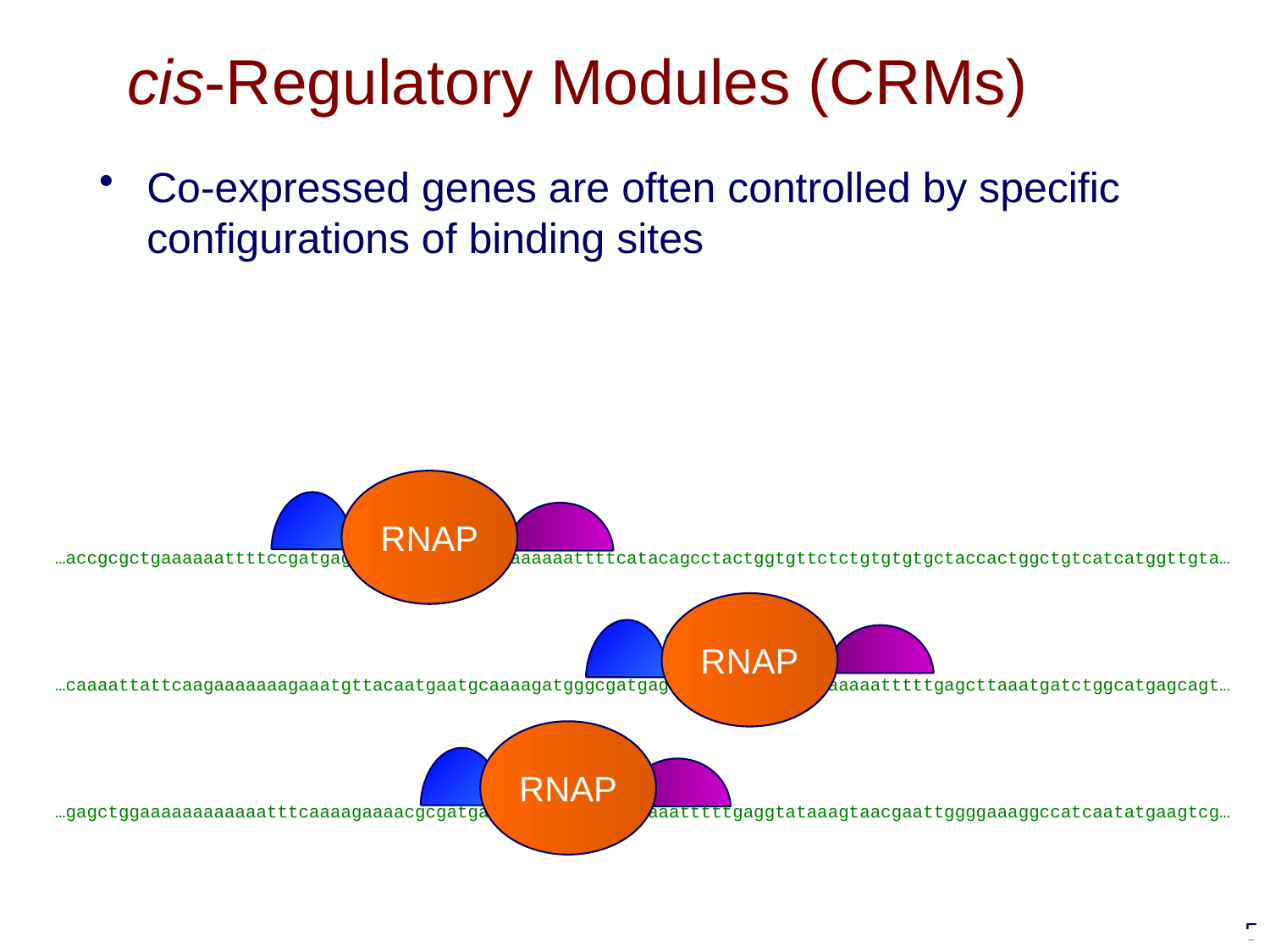

# cis-Regulatory Modules (CRMs)
Co-expressed genes are often controlled by specific configurations of binding sites
RNAP

 …accgcgctgaaaaaattttccgatgagtttagaagagtcaccaaaaaattttcatacagcctactggtgttctctgtgtgtgctaccactggctgtcatcatggttgta…

 …caaaattattcaagaaaaaaagaaatgttacaatgaatgcaaaagatgggcgatgagataaaagcgagagataaaaatttttgagcttaaatgatctggcatgagcagt…

 …gagctggaaaaaaaaaaaatttcaaaagaaaacgcgatgagcatactaatgctaaaaatttttgaggtataaagtaacgaattggggaaaggccatcaatatgaagtcg…
RNAP

RNAP

5